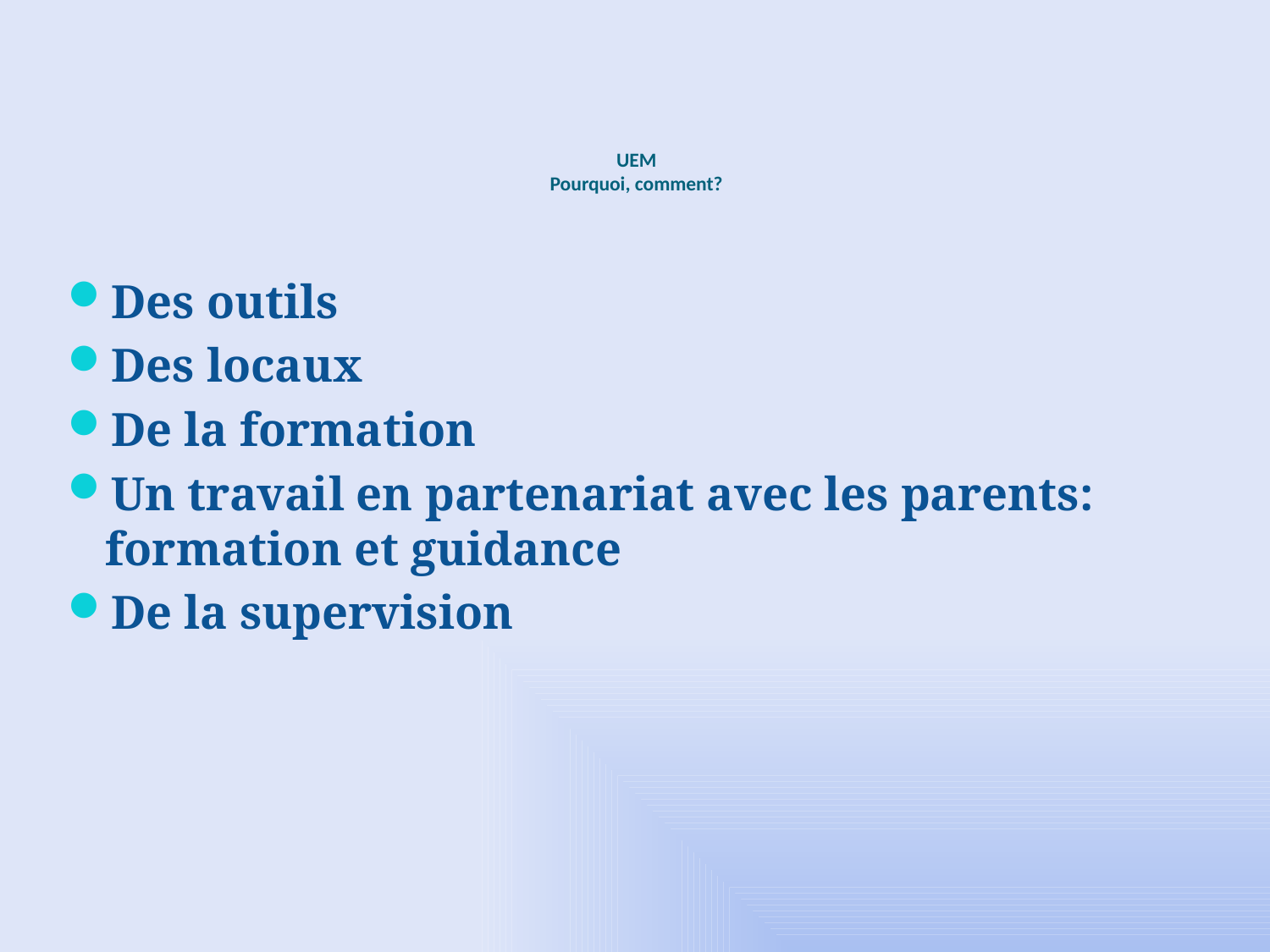

# UEM Pourquoi, comment?
Des outils
Des locaux
De la formation
Un travail en partenariat avec les parents: formation et guidance
De la supervision